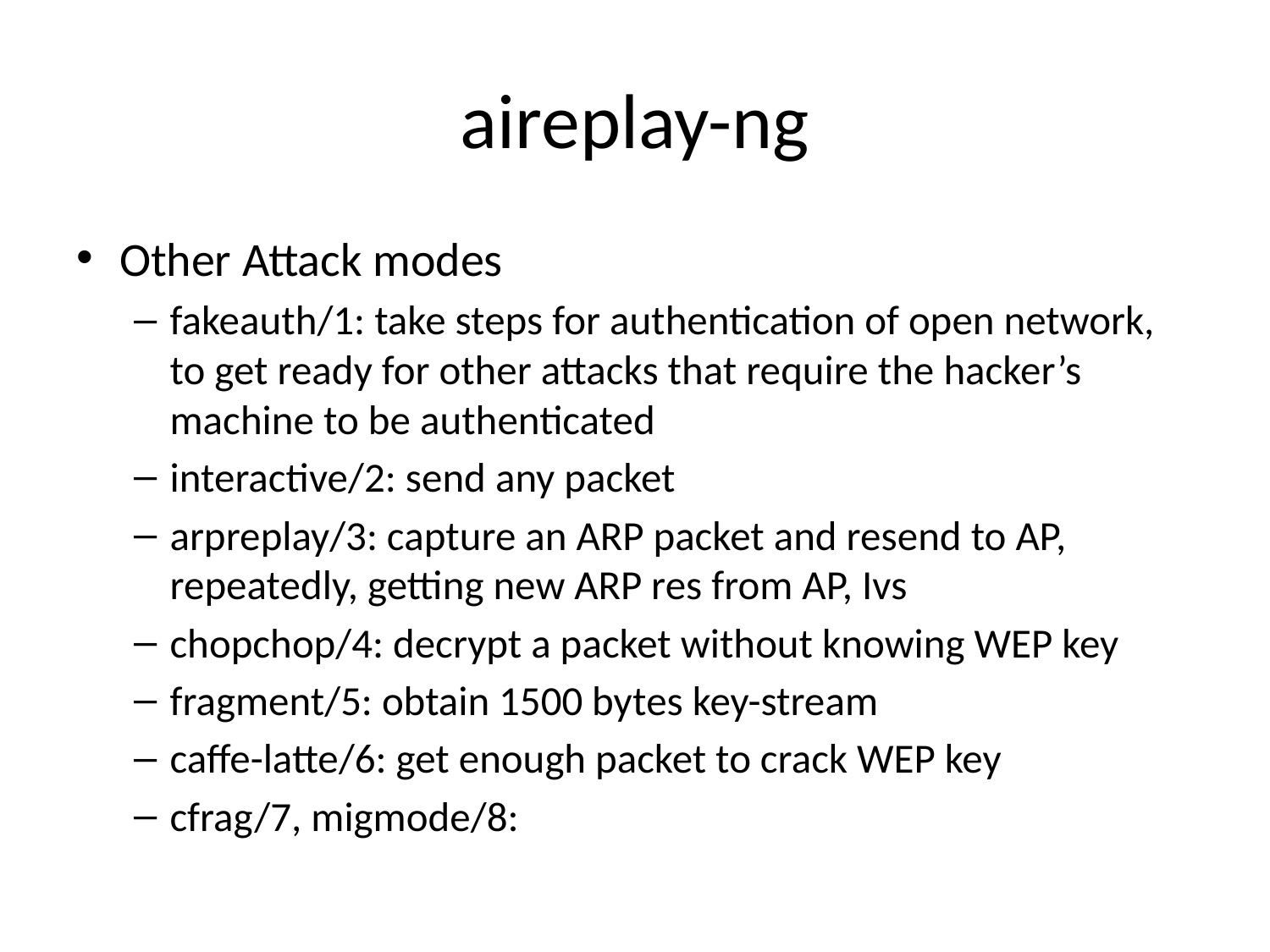

# aireplay-ng
Other Attack modes
fakeauth/1: take steps for authentication of open network, to get ready for other attacks that require the hacker’s machine to be authenticated
interactive/2: send any packet
arpreplay/3: capture an ARP packet and resend to AP, repeatedly, getting new ARP res from AP, Ivs
chopchop/4: decrypt a packet without knowing WEP key
fragment/5: obtain 1500 bytes key-stream
caffe-latte/6: get enough packet to crack WEP key
cfrag/7, migmode/8: